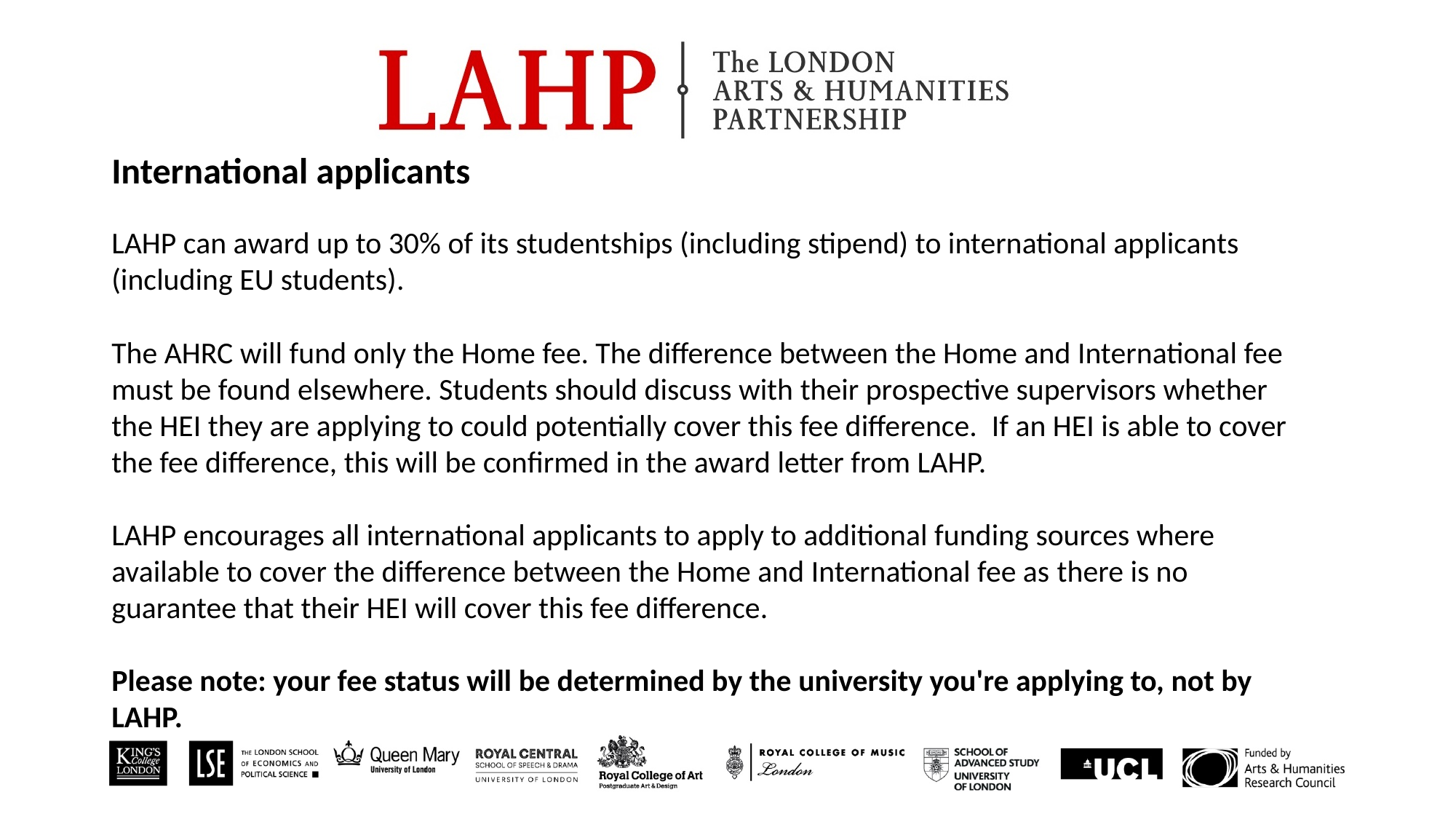

International applicants

LAHP can award up to 30% of its studentships (including stipend) to international applicants (including EU students).

The AHRC will fund only the Home fee. The difference between the Home and International fee must be found elsewhere. Students should discuss with their prospective supervisors whether the HEI they are applying to could potentially cover this fee difference.  If an HEI is able to cover the fee difference, this will be confirmed in the award letter from LAHP.

LAHP encourages all international applicants to apply to additional funding sources where available to cover the difference between the Home and International fee as there is no guarantee that their HEI will cover this fee difference.

Please note: your fee status will be determined by the university you're applying to, not by LAHP.